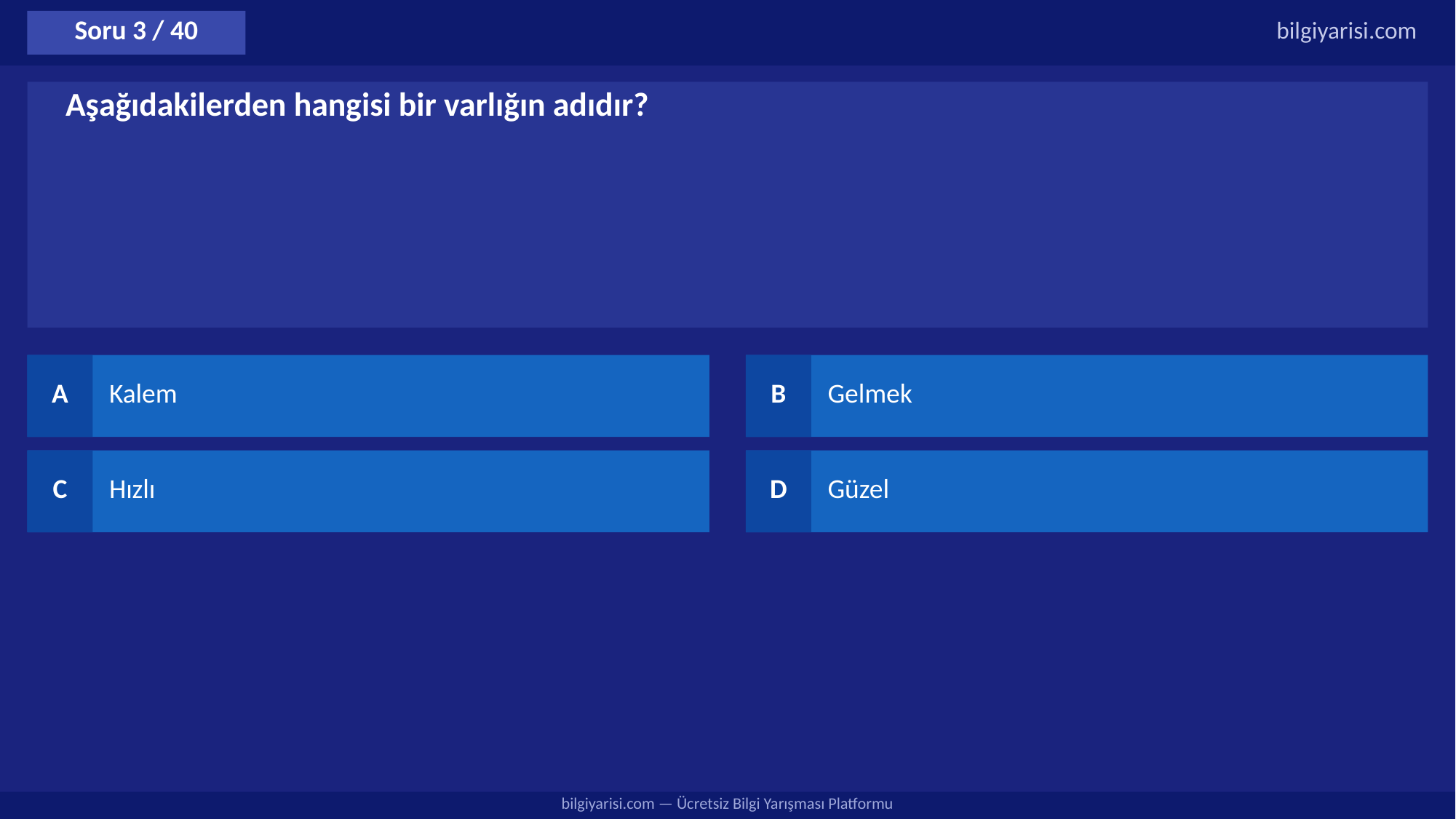

Soru 3 / 40
bilgiyarisi.com

Aşağıdakilerden hangisi bir varlığın adıdır?

A
Kalem

B
Gelmek

C
Hızlı

D
Güzel
bilgiyarisi.com — Ücretsiz Bilgi Yarışması Platformu